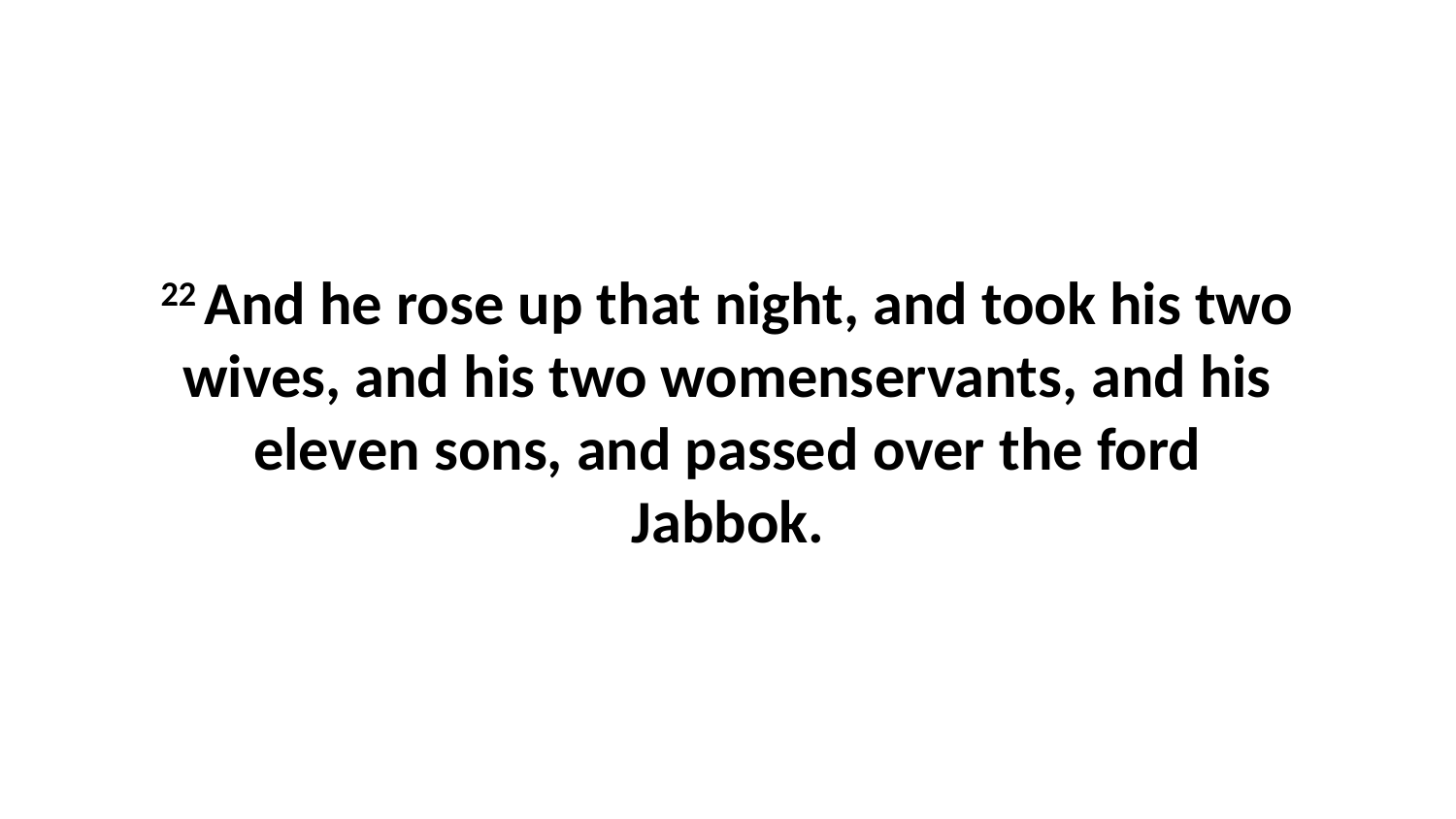

22 And he rose up that night, and took his two wives, and his two womenservants, and his eleven sons, and passed over the ford Jabbok.